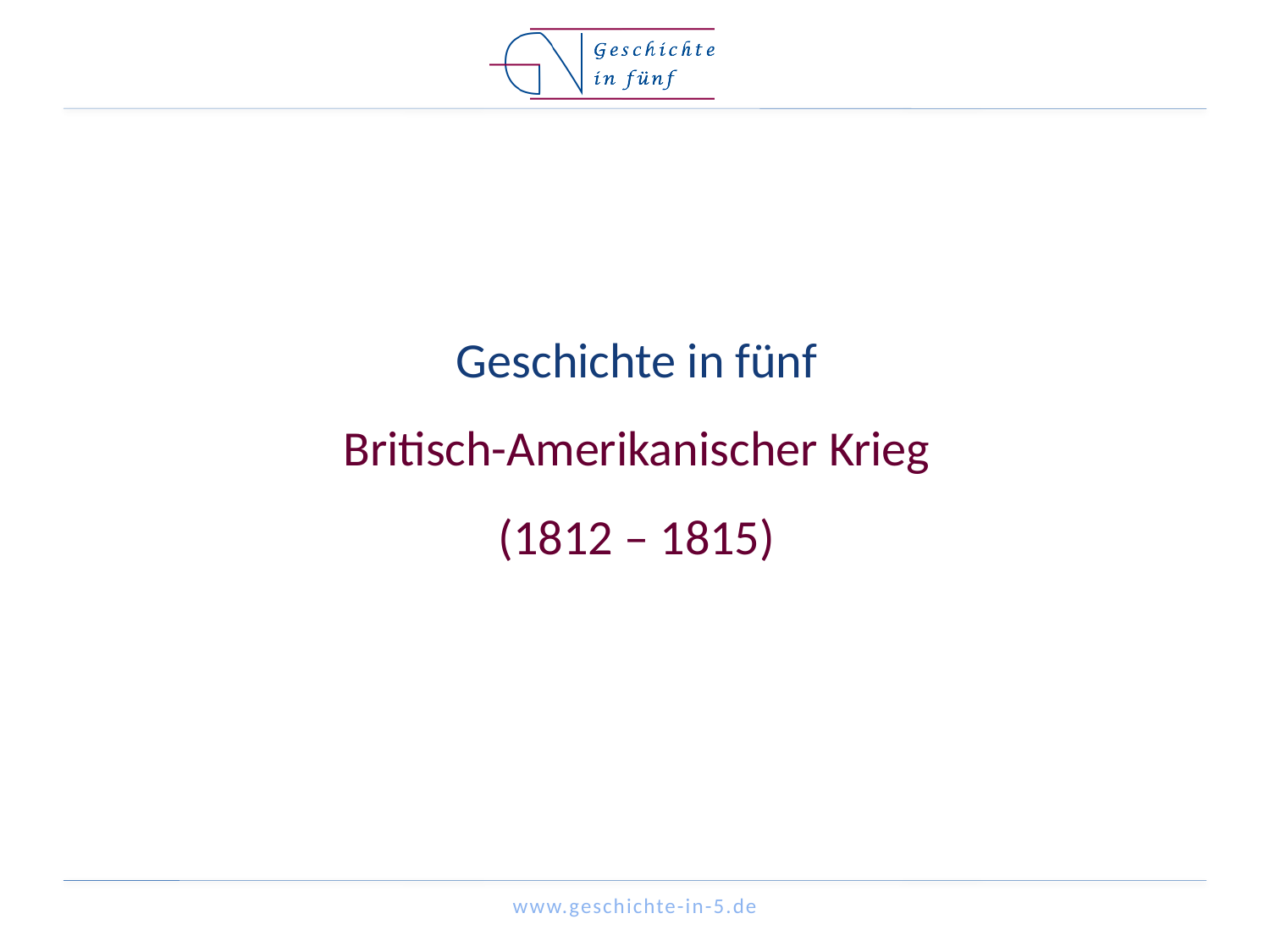

# Geschichte in fünf Britisch-Amerikanischer Krieg (1812 – 1815)